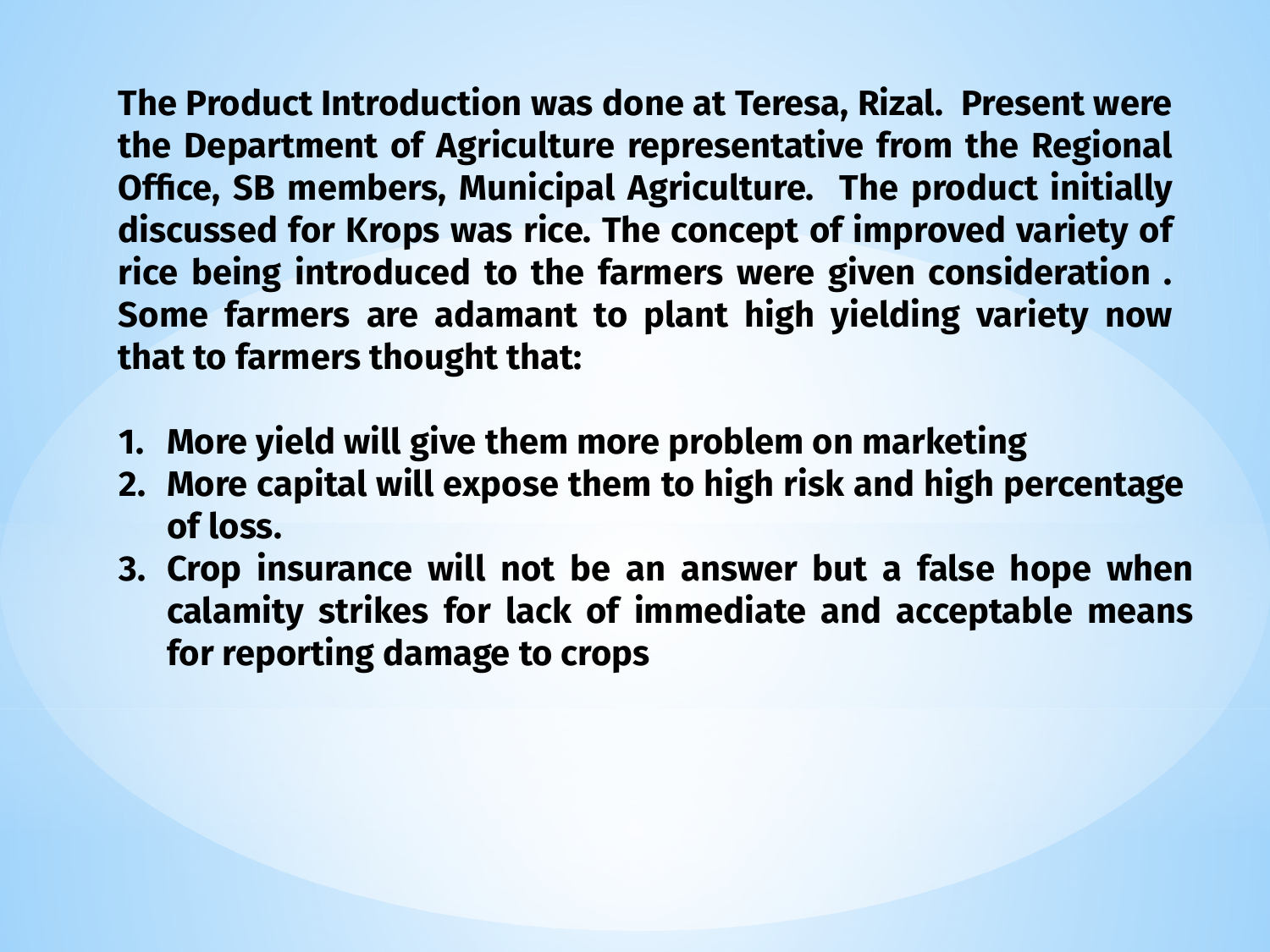

The Product Introduction was done at Teresa, Rizal.  Present were the Department of Agriculture representative from the Regional Office, SB members, Municipal Agriculture.  The product initially discussed for Krops was rice. The concept of improved variety of rice being introduced to the farmers were given consideration . Some farmers are adamant to plant high yielding variety now that to farmers thought that:
More yield will give them more problem on marketing
More capital will expose them to high risk and high percentage  of loss.
Crop insurance will not be an answer but a false hope when calamity strikes for lack of immediate and acceptable means for reporting damage to crops